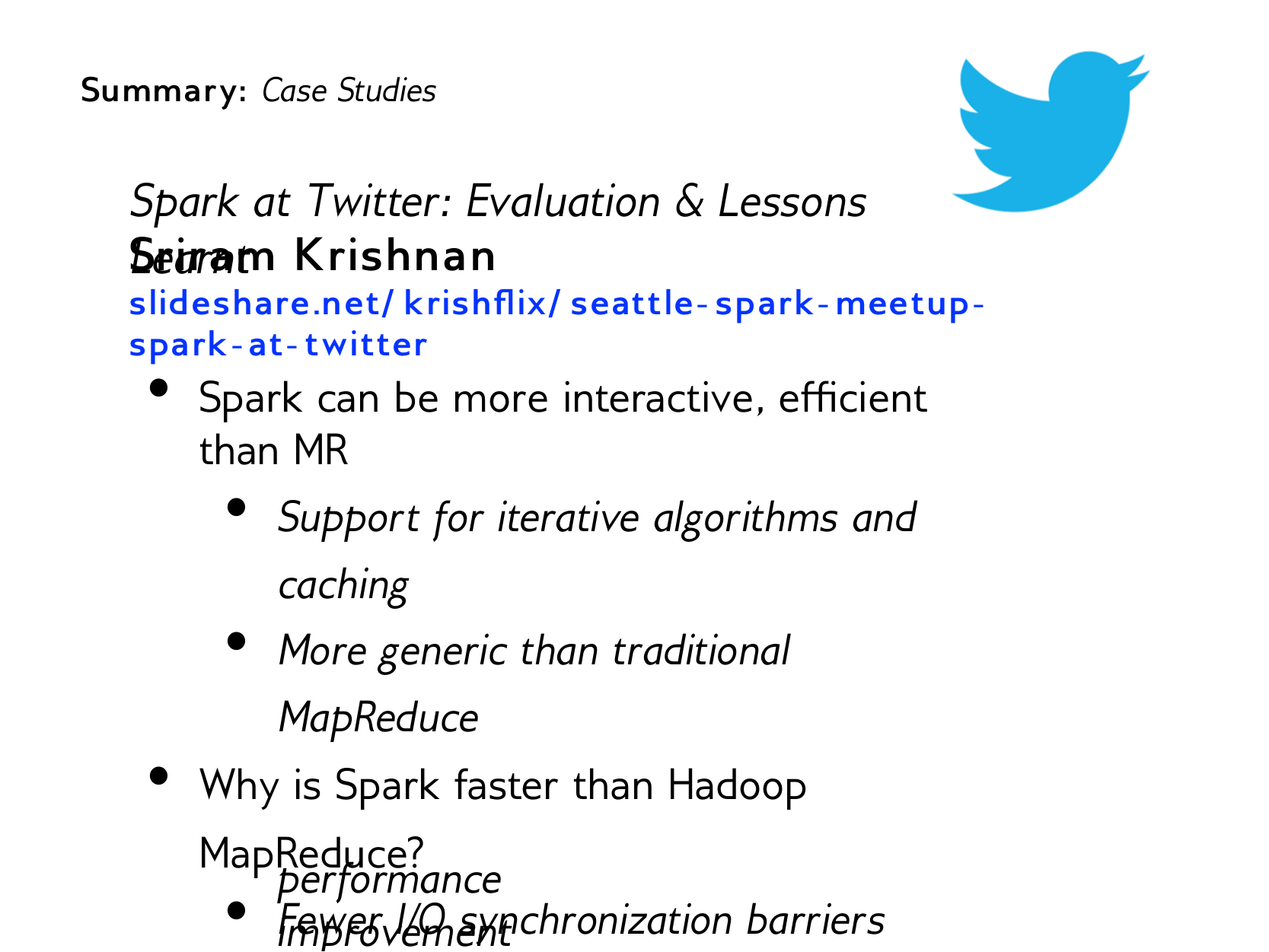

Summary: Case Studies
Spark at Twitter: Evaluation & Lessons Learnt
Sriram Krishnan slideshare.net/krishflix/seattle-spark-meetup- spark-at-twitter
Spark can be more interactive, efficient than MR
Support for iterative algorithms and caching
More generic than traditional MapReduce
Why is Spark faster than Hadoop MapReduce?
Fewer I/O synchronization barriers
Less expensive shuffle
More complex the DAG, greater the
performance improvement